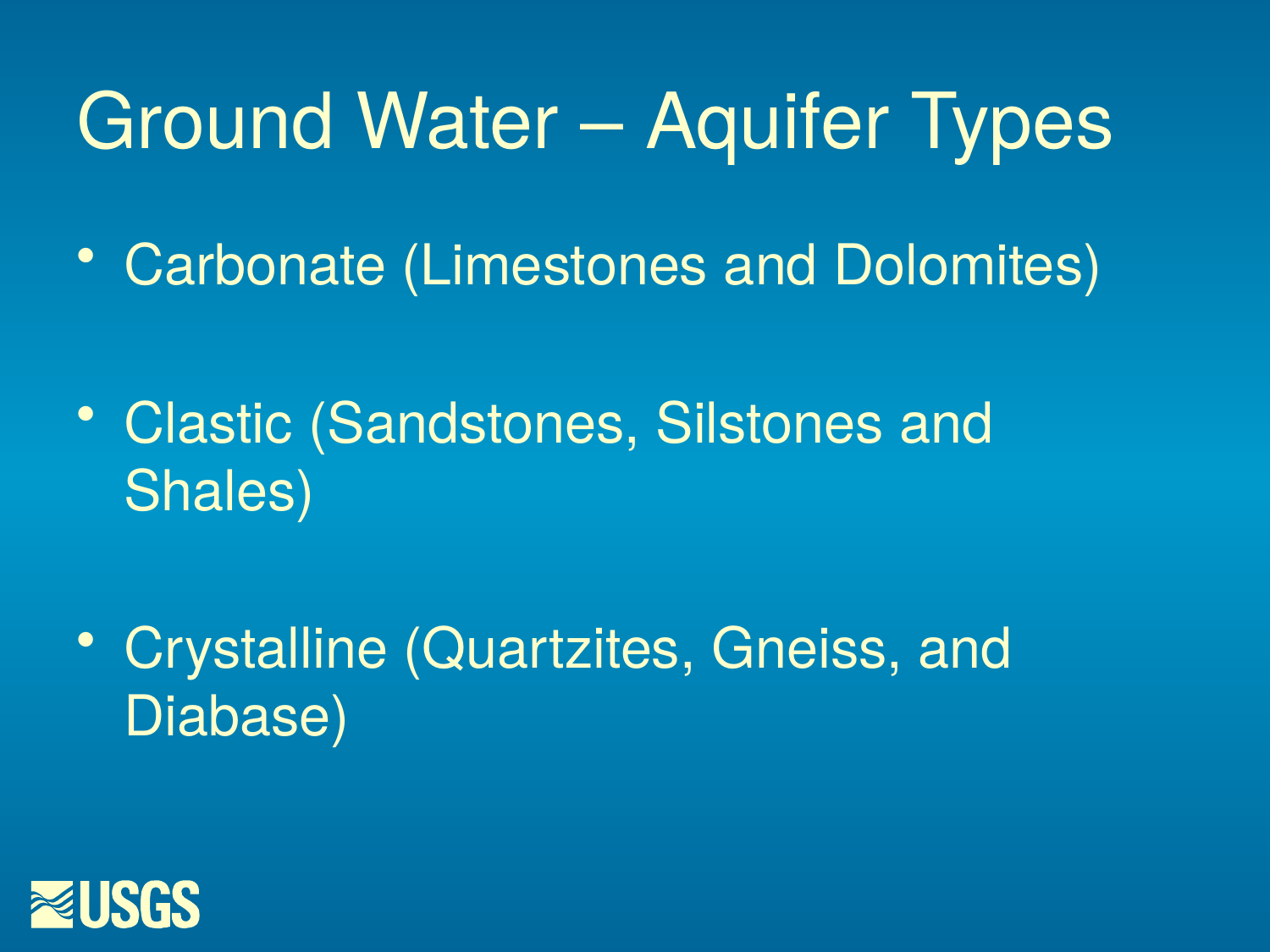

# Ground Water – Aquifer Types
Carbonate (Limestones and Dolomites)

Clastic (Sandstones, Silstones and Shales)

Crystalline (Quartzites, Gneiss, and Diabase)